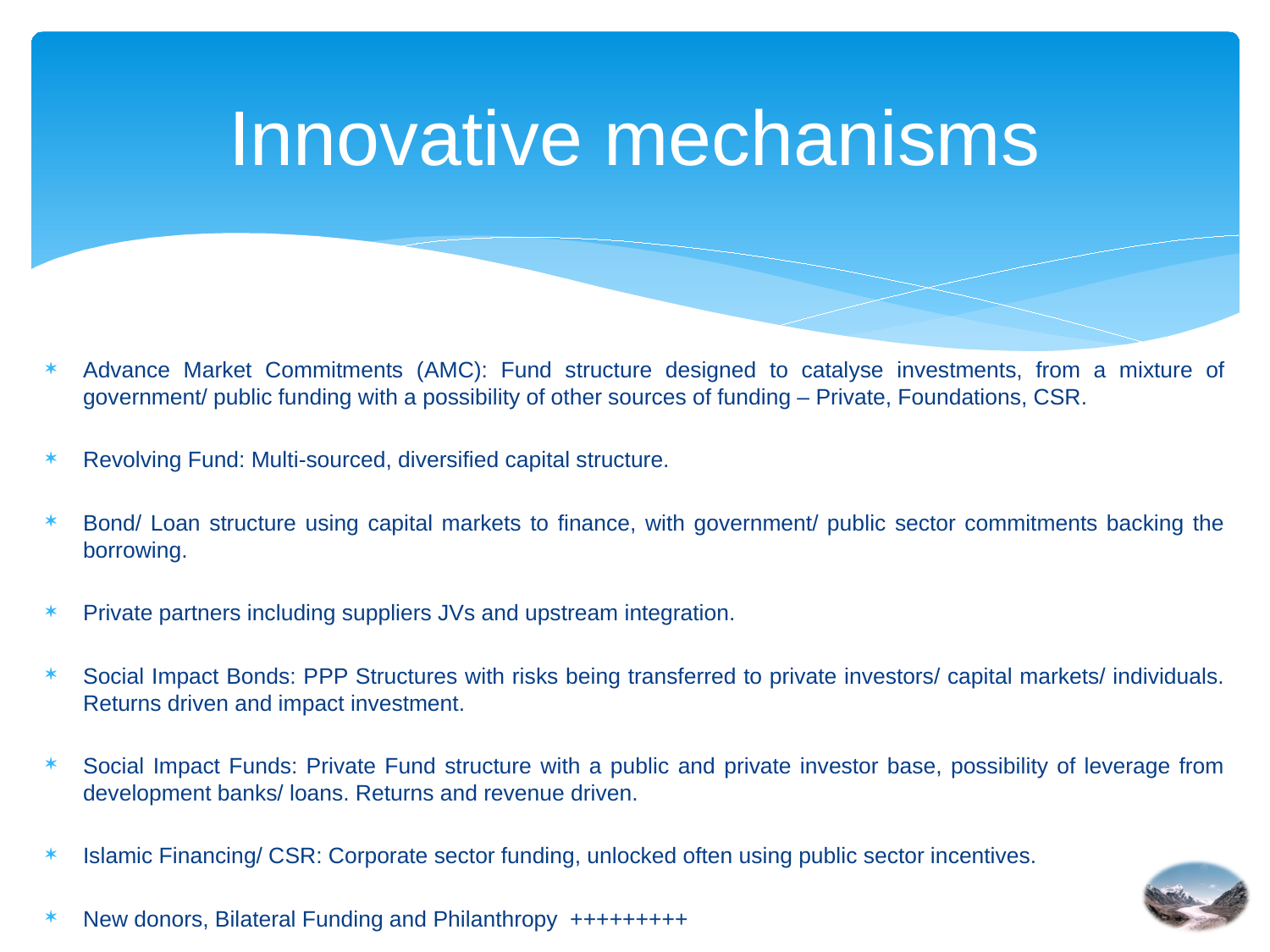

# Innovative mechanisms

Advance Market Commitments (AMC): Fund structure designed to catalyse investments, from a mixture of government/ public funding with a possibility of other sources of funding – Private, Foundations, CSR.

Revolving Fund: Multi-sourced, diversified capital structure.

Bond/ Loan structure using capital markets to finance, with government/ public sector commitments backing the borrowing.

Private partners including suppliers JVs and upstream integration.

Social Impact Bonds: PPP Structures with risks being transferred to private investors/ capital markets/ individuals. Returns driven and impact investment.

Social Impact Funds: Private Fund structure with a public and private investor base, possibility of leverage from development banks/ loans. Returns and revenue driven.

Islamic Financing/ CSR: Corporate sector funding, unlocked often using public sector incentives.

New donors, Bilateral Funding and Philanthropy  +++++++++